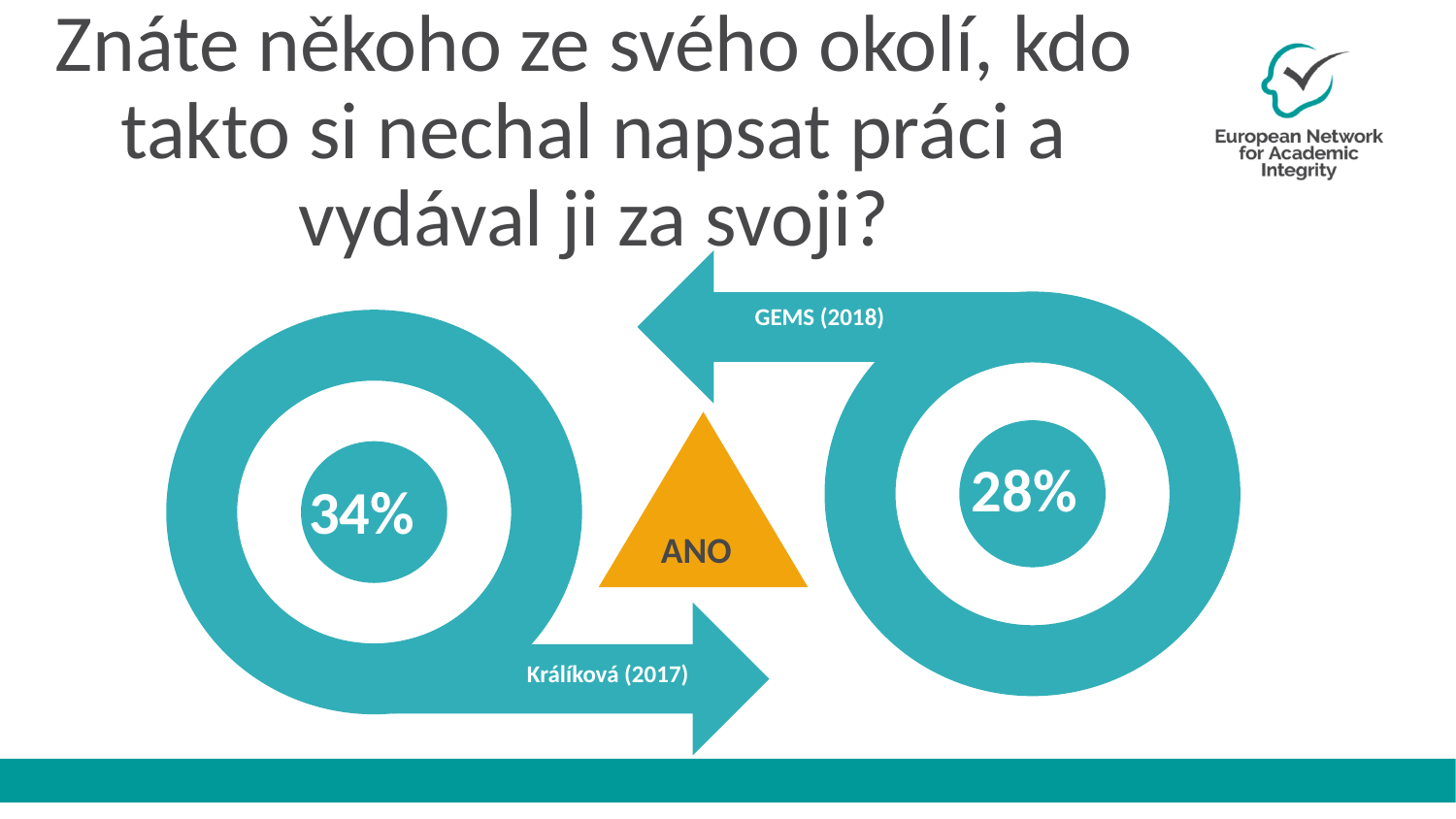

Znáte někoho ze svého okolí, kdo takto si nechal napsat práci a vydával ji za svoji?

GEMS (2018)

28%
34%
ANO
Králíková (2017)